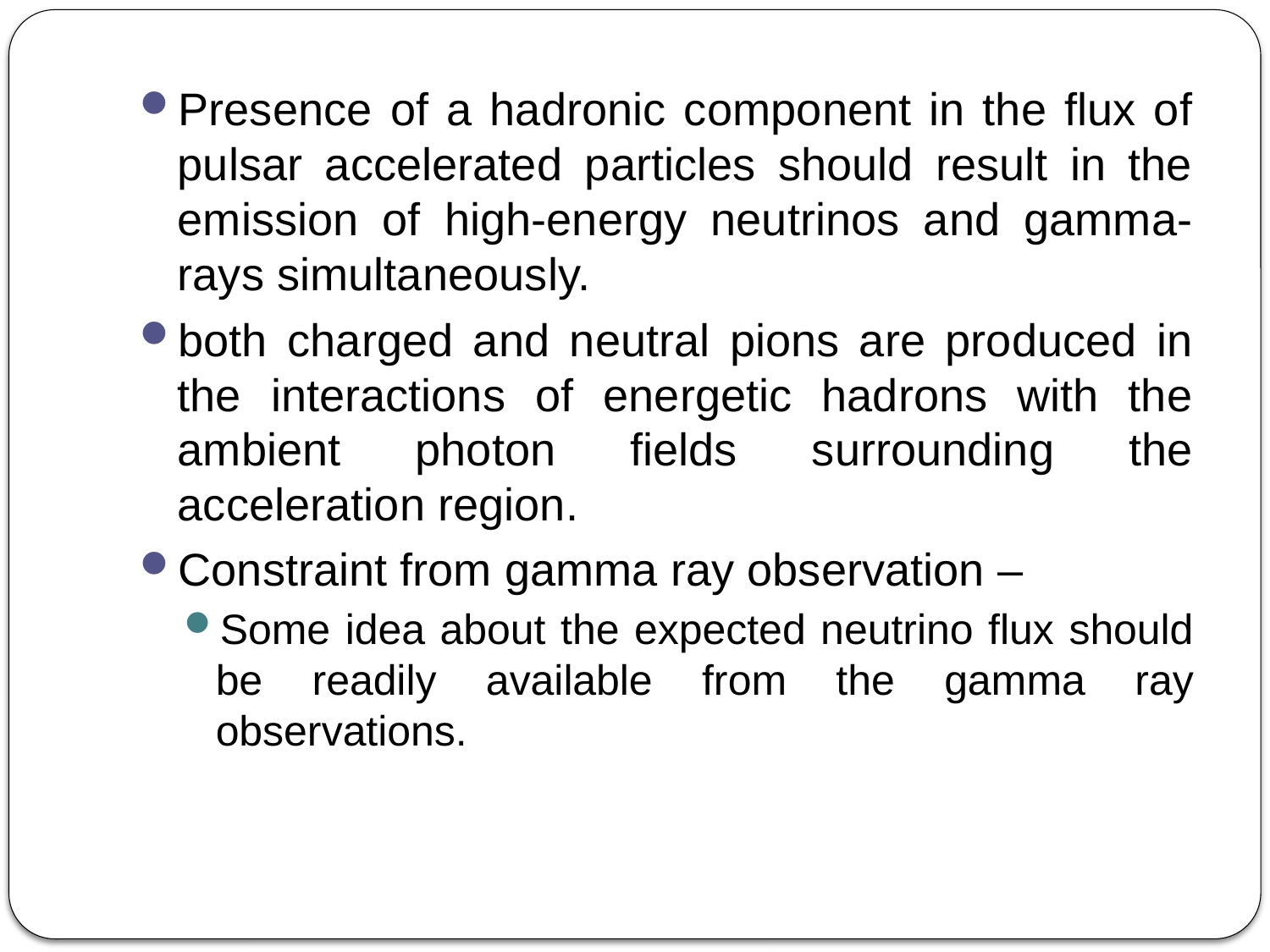

#
Presence of a hadronic component in the flux of pulsar accelerated particles should result in the emission of high-energy neutrinos and gamma-rays simultaneously.
both charged and neutral pions are produced in the interactions of energetic hadrons with the ambient photon fields surrounding the acceleration region.
Constraint from gamma ray observation –
Some idea about the expected neutrino flux should be readily available from the gamma ray observations.